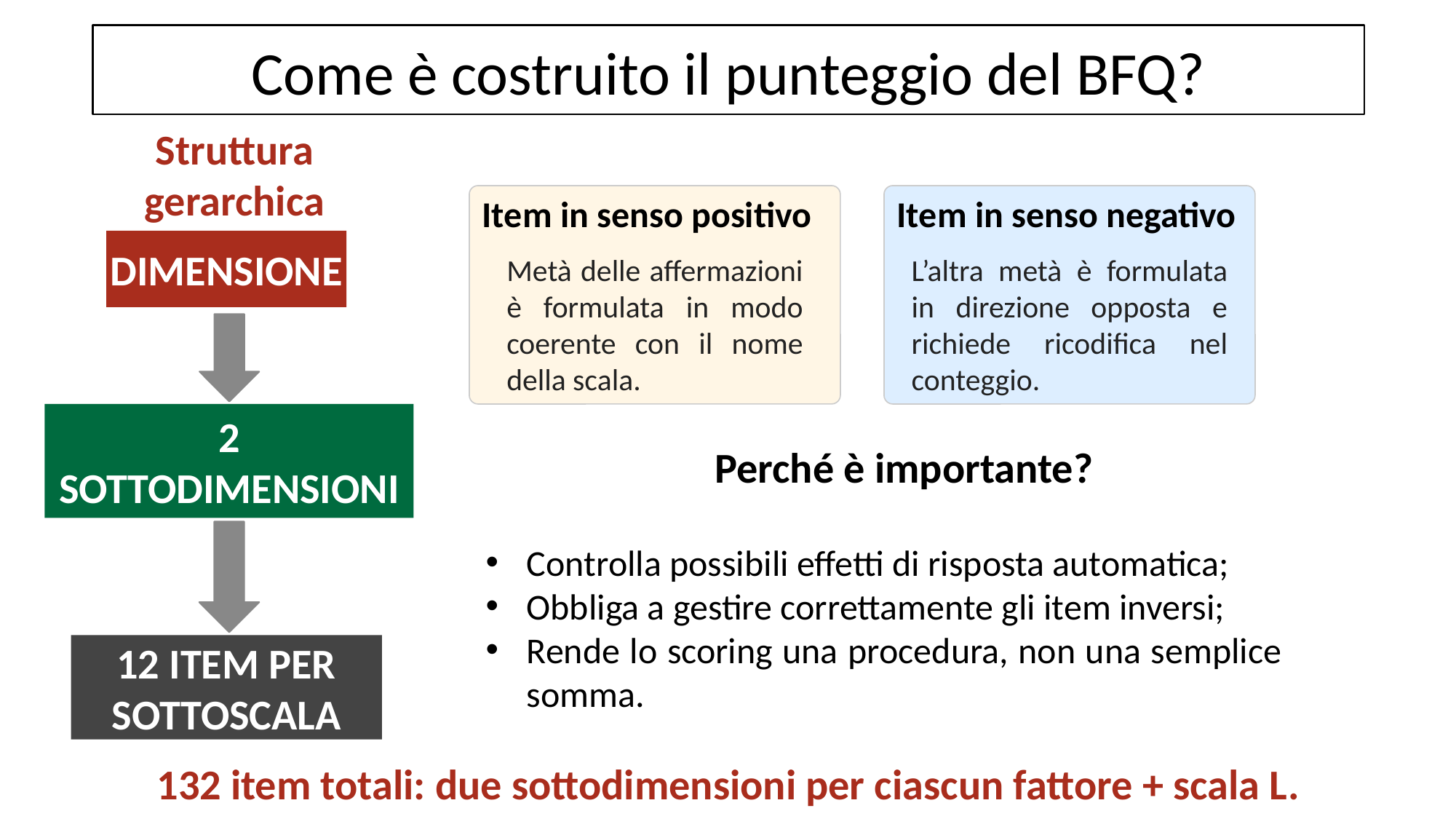

Come è costruito il punteggio del BFQ?
Struttura gerarchica

Item in senso positivo
Item in senso negativo
DIMENSIONE
Metà delle affermazioni è formulata in modo coerente con il nome della scala.
L’altra metà è formulata in direzione opposta e richiede ricodifica nel conteggio.

2 SOTTODIMENSIONI
Perché è importante?

Controlla possibili effetti di risposta automatica;
Obbliga a gestire correttamente gli item inversi;
Rende lo scoring una procedura, non una semplice somma.
12 ITEM PER SOTTOSCALA
132 item totali: due sottodimensioni per ciascun fattore + scala L.